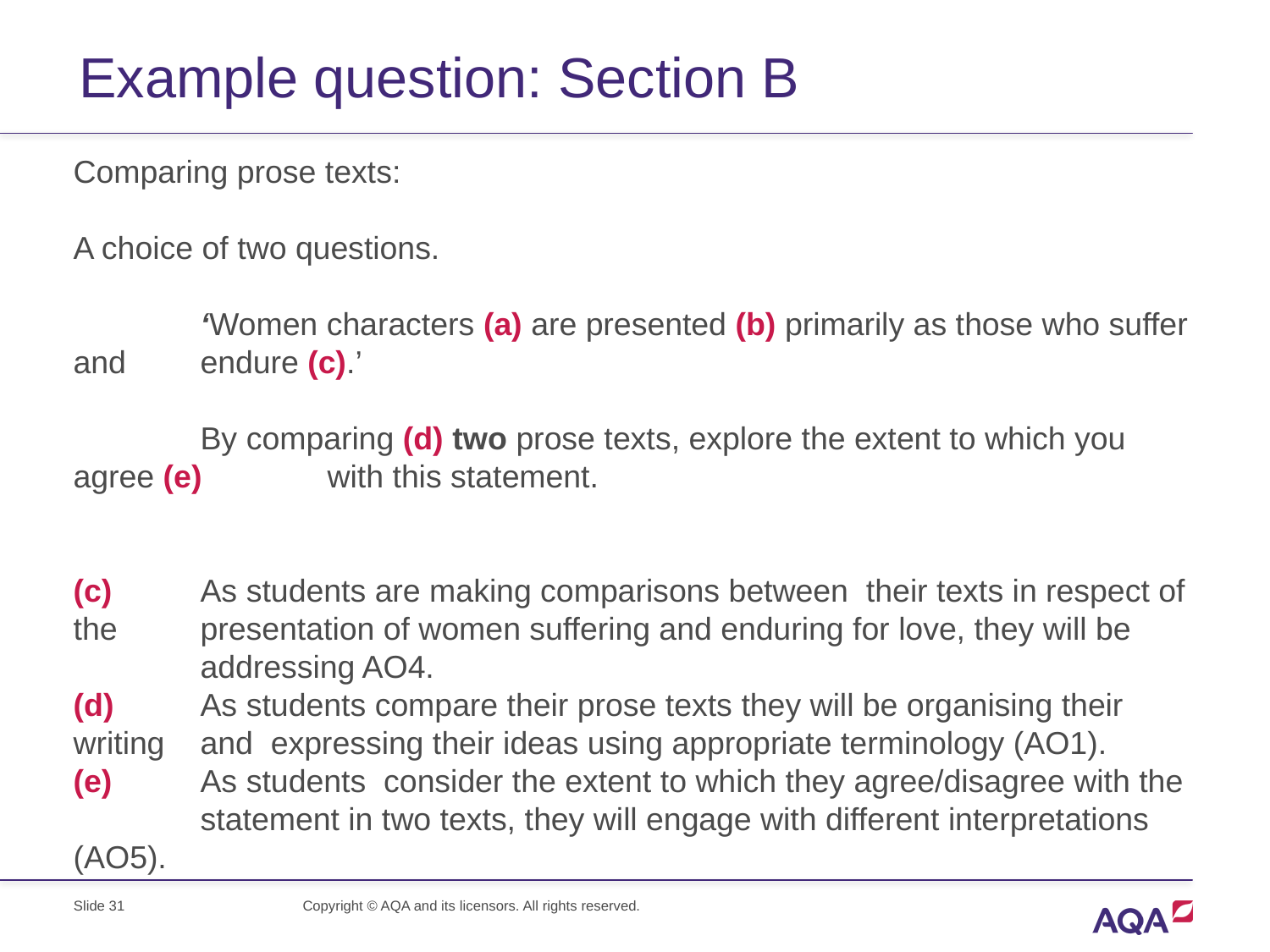

# Example question: Section B
Comparing prose texts:

A choice of two questions.

	‘Women characters (a) are presented (b) primarily as those who suffer and 	endure (c).’

	By comparing (d) two prose texts, explore the extent to which you agree (e) 	with this statement.

(c)	As students are making comparisons between  their texts in respect of the 	presentation of women suffering and enduring for love, they will be 	addressing AO4.
(d)	As students compare their prose texts they will be organising their writing 	and  expressing their ideas using appropriate terminology (AO1).
(e)	As students  consider the extent to which they agree/disagree with the 	statement in two texts, they will engage with different interpretations (AO5).

Slide 31
Copyright © AQA and its licensors. All rights reserved.